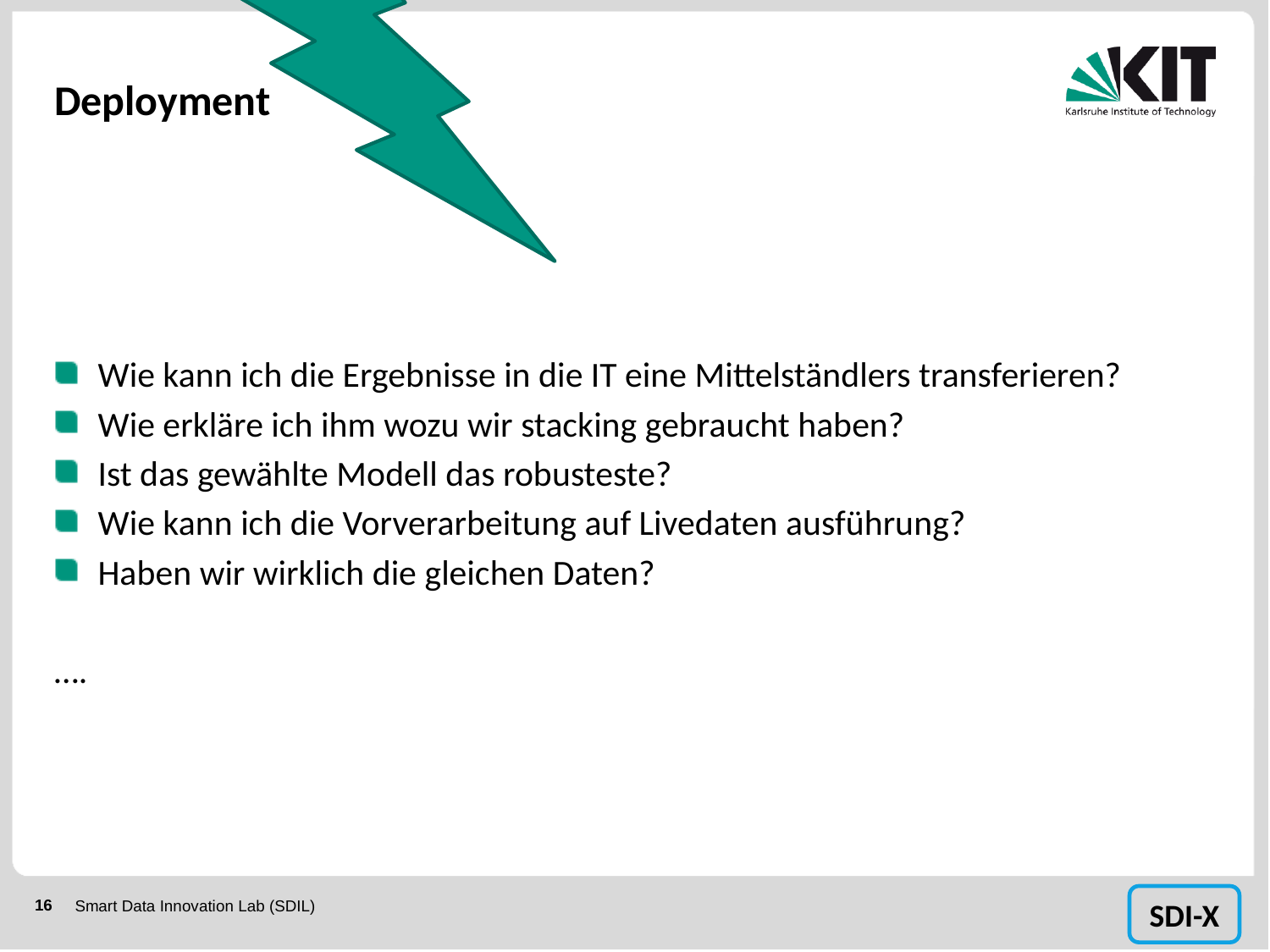

# Deployment
Wie kann ich die Ergebnisse in die IT eine Mittelständlers transferieren?
Wie erkläre ich ihm wozu wir stacking gebraucht haben?
Ist das gewählte Modell das robusteste?
Wie kann ich die Vorverarbeitung auf Livedaten ausführung?
Haben wir wirklich die gleichen Daten?

….
Smart Data Innovation Lab (SDIL)